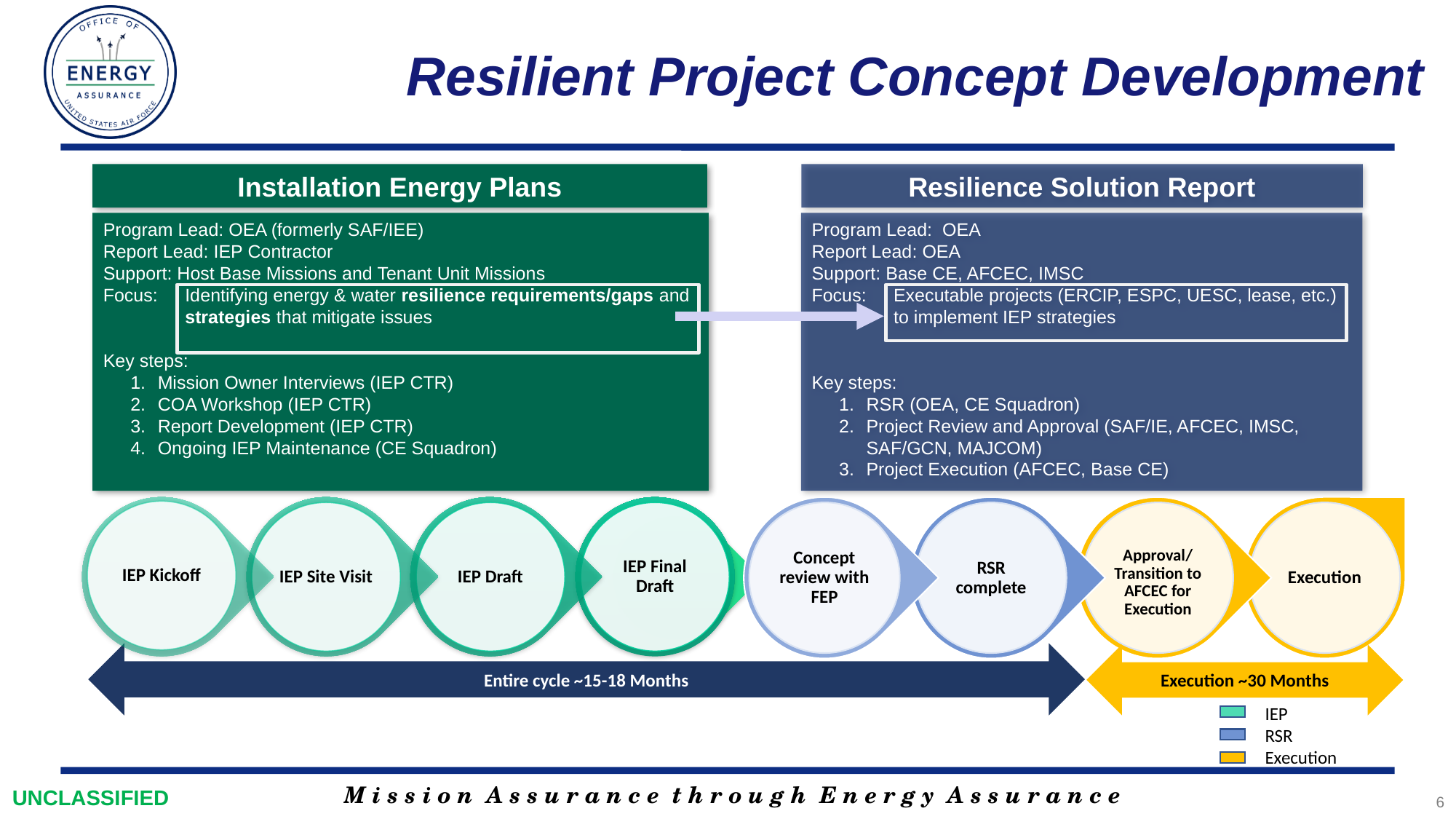

# Resilient Project Concept Development
Installation Energy Plans
Resilience Solution Report
Program Lead:  OEA
Report Lead: OEA
Support: Base CE, AFCEC, IMSC
Focus: 	Executable projects (ERCIP, ESPC, UESC, lease, etc.) to implement IEP strategies

Key steps:
RSR (OEA, CE Squadron)
Project Review and Approval (SAF/IE, AFCEC, IMSC, SAF/GCN, MAJCOM)
Project Execution (AFCEC, Base CE)
Program Lead: OEA (formerly SAF/IEE)
Report Lead: IEP Contractor
Support: Host Base Missions and Tenant Unit Missions
Focus: 	Identifying energy & water resilience requirements/gaps and strategies that mitigate issues

Key steps:
Mission Owner Interviews (IEP CTR)
COA Workshop (IEP CTR)
Report Development (IEP CTR)
Ongoing IEP Maintenance (CE Squadron)

IEP Final Draft
IEP Draft
IEP Site Visit
IEP Kickoff
Execution
Approval/ Transition to AFCEC for Execution
RSR complete
Concept review with FEP

Entire cycle ~15-18 Months
Execution ~30 Months
 	IEP
  	RSR
	Execution

6